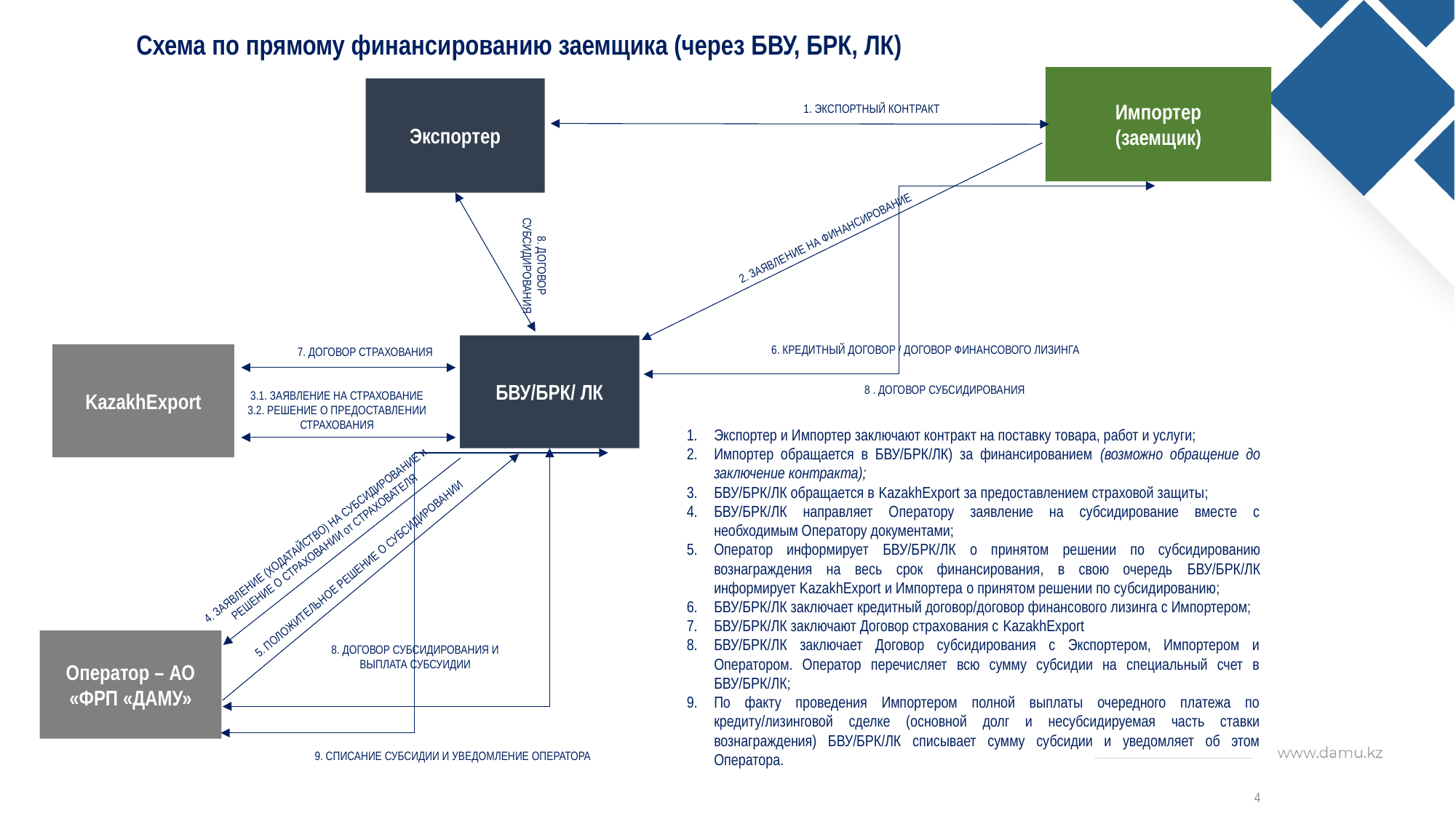

Схема по прямому финансированию заемщика (через БВУ, БРК, ЛК)
Импортер
(заемщик)
Экспортер
1. ЭКСПОРТНЫЙ КОНТРАКТ
8. ДОГОВОР СУБСИДИРОВАНИЯ

2. ЗАЯВЛЕНИЕ НА ФИНАНСИРОВАНИЕ
БВУ/БРК/ ЛК
6. КРЕДИТНЫЙ ДОГОВОР / ДОГОВОР ФИНАНСОВОГО ЛИЗИНГА
7. ДОГОВОР СТРАХОВАНИЯ
KazakhExport
8 . ДОГОВОР СУБСИДИРОВАНИЯ
3.1. ЗАЯВЛЕНИЕ НА СТРАХОВАНИЕ
3.2. РЕШЕНИЕ О ПРЕДОСТАВЛЕНИИ СТРАХОВАНИЯ
Экспортер и Импортер заключают контракт на поставку товара, работ и услуги;
Импортер обращается в БВУ/БРК/ЛК) за финансированием (возможно обращение до заключение контракта);
БВУ/БРК/ЛК обращается в KazakhExport за предоставлением страховой защиты;
БВУ/БРК/ЛК направляет Оператору заявление на субсидирование вместе с необходимым Оператору документами;
Оператор информирует БВУ/БРК/ЛК о принятом решении по субсидированию вознаграждения на весь срок финансирования, в свою очередь БВУ/БРК/ЛК информирует KazakhExport и Импортера о принятом решении по субсидированию;
БВУ/БРК/ЛК заключает кредитный договор/договор финансового лизинга с Импортером;
БВУ/БРК/ЛК заключают Договор страхования с KazakhExport
БВУ/БРК/ЛК заключает Договор субсидирования с Экспортером, Импортером и Оператором. Оператор перечисляет всю сумму субсидии на специальный счет в БВУ/БРК/ЛК;
По факту проведения Импортером полной выплаты очередного платежа по кредиту/лизинговой сделке (основной долг и несубсидируемая часть ставки вознаграждения) БВУ/БРК/ЛК списывает сумму субсидии и уведомляет об этом Оператора.
4. ЗАЯВЛЕНИЕ (ХОДАТАЙСТВО) НА СУБСИДИРОВАНИЕ и РЕШЕНИЕ О СТРАХОВАНИИ от СТРАХОВАТЕЛЯ
5. ПОЛОЖИТЕЛЬНОЕ РЕШЕНИЕ О СУБСИДИРОВАНИИ
Оператор – АО «ФРП «ДАМУ»
8. ДОГОВОР СУБСИДИРОВАНИЯ И ВЫПЛАТА СУБСУИДИИ
9. СПИСАНИЕ СУБСИДИИ И УВЕДОМЛЕНИЕ ОПЕРАТОРА
4